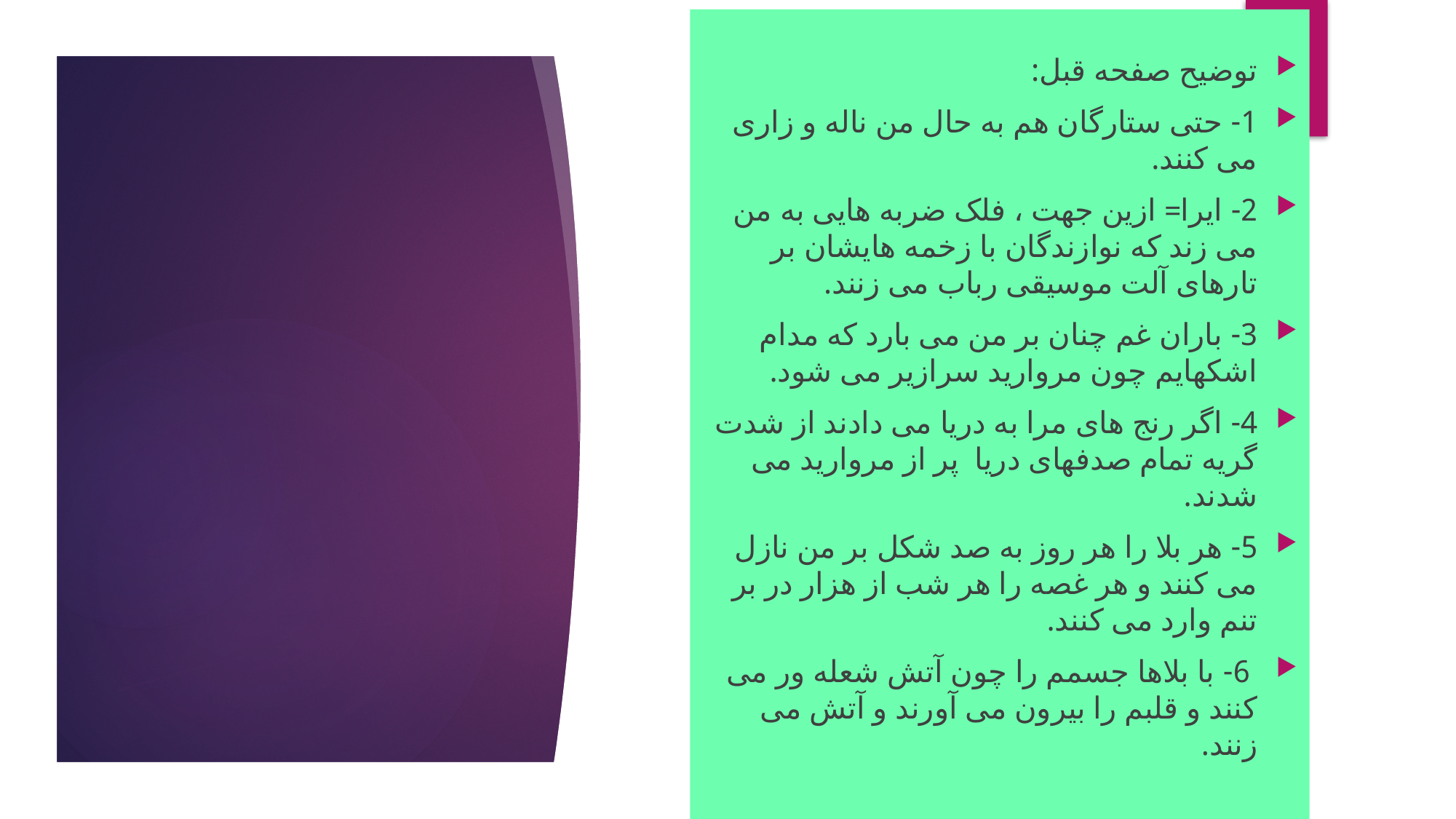

توضیح صفحه قبل:
1- حتی ستارگان هم به حال من ناله و زاری می کنند.
2- ایرا= ازین جهت ، فلک ضربه هایی به من می زند که نوازندگان با زخمه هایشان بر تارهای آلت موسیقی رباب می زنند.
3- باران غم چنان بر من می بارد که مدام اشکهایم چون مروارید سرازیر می شود.
4- اگر رنج های مرا به دریا می دادند از شدت گریه تمام صدفهای دریا  پر از مروارید می شدند.
5- هر بلا را هر روز به صد شکل بر من نازل می کنند و هر غصه را هر شب از هزار در بر تنم وارد می کنند.
 6- با بلاها جسمم را چون آتش شعله ور می کنند و قلبم را بیرون می آورند و آتش می زنند.

#